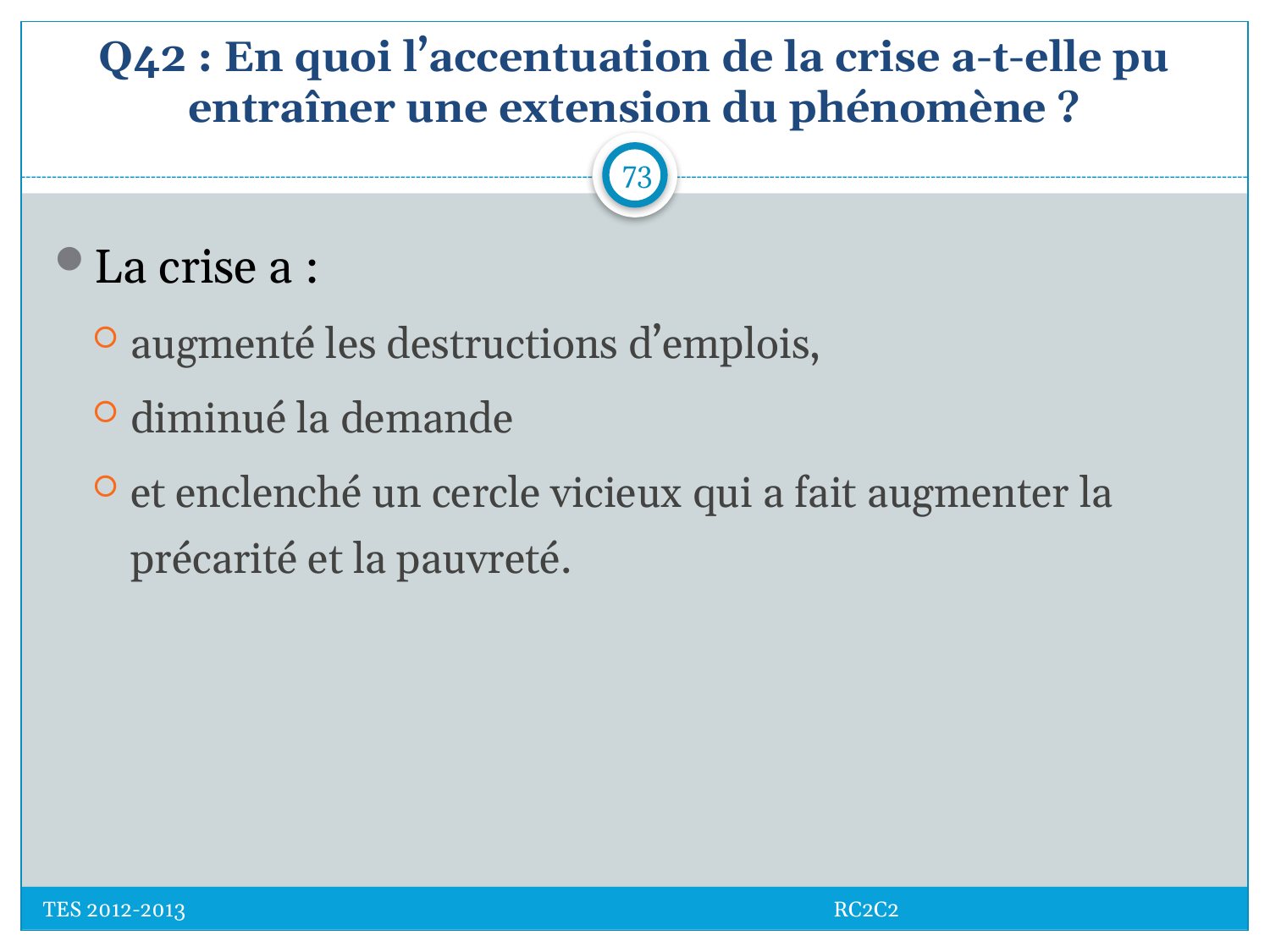

# Q42 : En quoi l’accentuation de la crise a-t-elle pu entraîner une extension du phénomène ?
73
La crise a :
augmenté les destructions d’emplois,
diminué la demande
et enclenché un cercle vicieux qui a fait augmenter la précarité et la pauvreté.

TES 2012-2013                                                                                                                                RC2C2